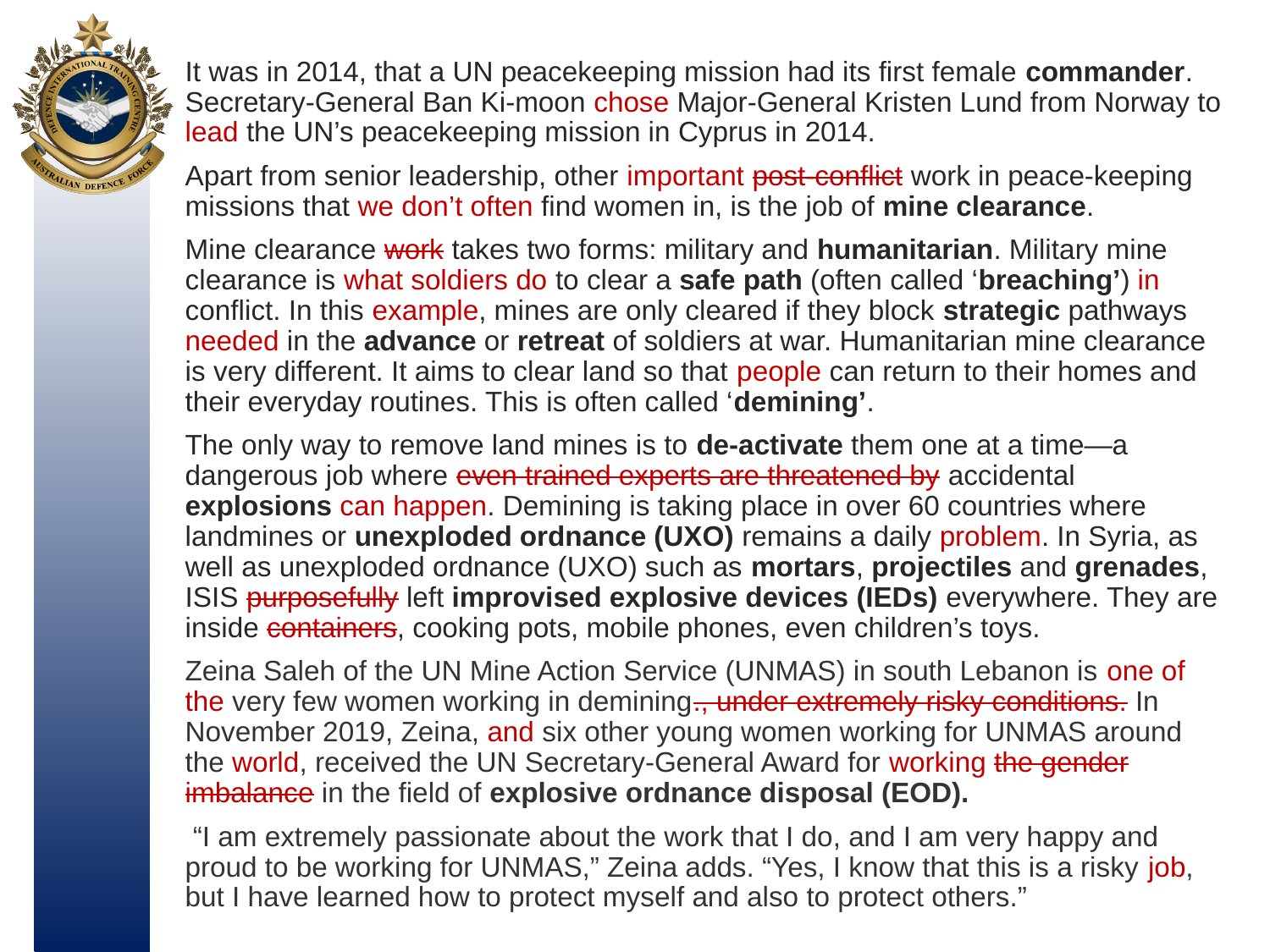

#
It was in 2014, that a UN peacekeeping mission had its first female commander. Secretary-General Ban Ki-moon chose Major-General Kristen Lund from Norway to lead the UN’s peacekeeping mission in Cyprus in 2014.
Apart from senior leadership, other important post-conflict work in peace-keeping missions that we don’t often find women in, is the job of mine clearance.
Mine clearance work takes two forms: military and humanitarian. Military mine clearance is what soldiers do to clear a safe path (often called ‘breaching’) in conflict. In this example, mines are only cleared if they block strategic pathways needed in the advance or retreat of soldiers at war. Humanitarian mine clearance is very different. It aims to clear land so that people can return to their homes and their everyday routines. This is often called ‘demining’.
The only way to remove land mines is to de-activate them one at a time—a dangerous job where even trained experts are threatened by accidental explosions can happen. Demining is taking place in over 60 countries where landmines or unexploded ordnance (UXO) remains a daily problem. In Syria, as well as unexploded ordnance (UXO) such as mortars, projectiles and grenades, ISIS purposefully left improvised explosive devices (IEDs) everywhere. They are inside containers, cooking pots, mobile phones, even children’s toys.
Zeina Saleh of the UN Mine Action Service (UNMAS) in south Lebanon is one of the very few women working in demining., under extremely risky conditions. In November 2019, Zeina, and six other young women working for UNMAS around the world, received the UN Secretary-General Award for working the gender imbalance in the field of explosive ordnance disposal (EOD).
 “I am extremely passionate about the work that I do, and I am very happy and proud to be working for UNMAS,” Zeina adds. “Yes, I know that this is a risky job, but I have learned how to protect myself and also to protect others.”